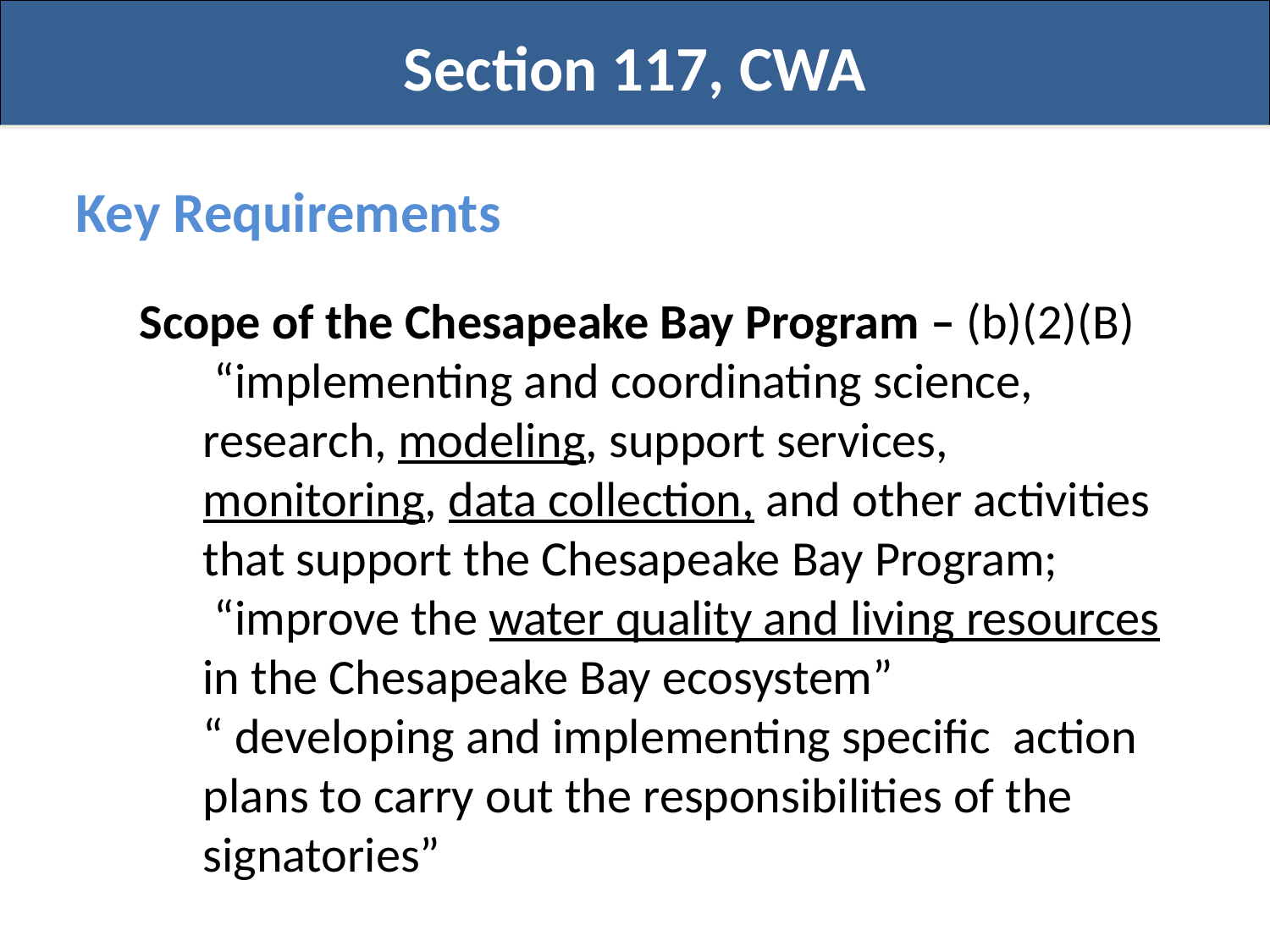

Section 117, CWA
Key Requirements

Scope of the Chesapeake Bay Program – (b)(2)(B)
 “implementing and coordinating science, research, modeling, support services, monitoring, data collection, and other activities that support the Chesapeake Bay Program;
 “improve the water quality and living resources in the Chesapeake Bay ecosystem”
“ developing and implementing specific  action plans to carry out the responsibilities of the signatories”